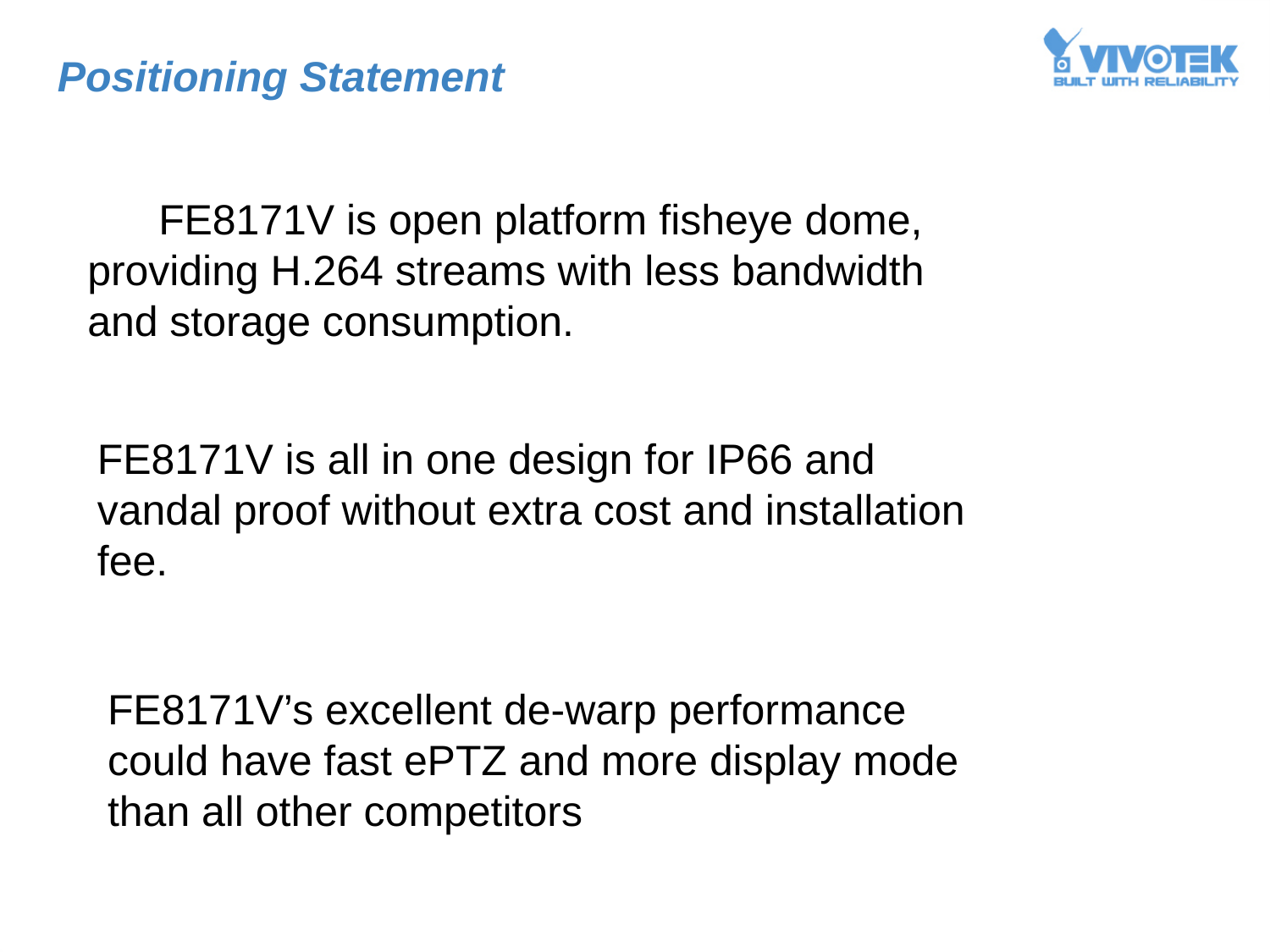

Positioning Statement
      FE8171V is open platform fisheye dome, providing H.264 streams with less bandwidth and storage consumption.
FE8171V is all in one design for IP66 and vandal proof without extra cost and installation fee.

FE8171V’s excellent de-warp performance could have fast ePTZ and more display mode than all other competitors